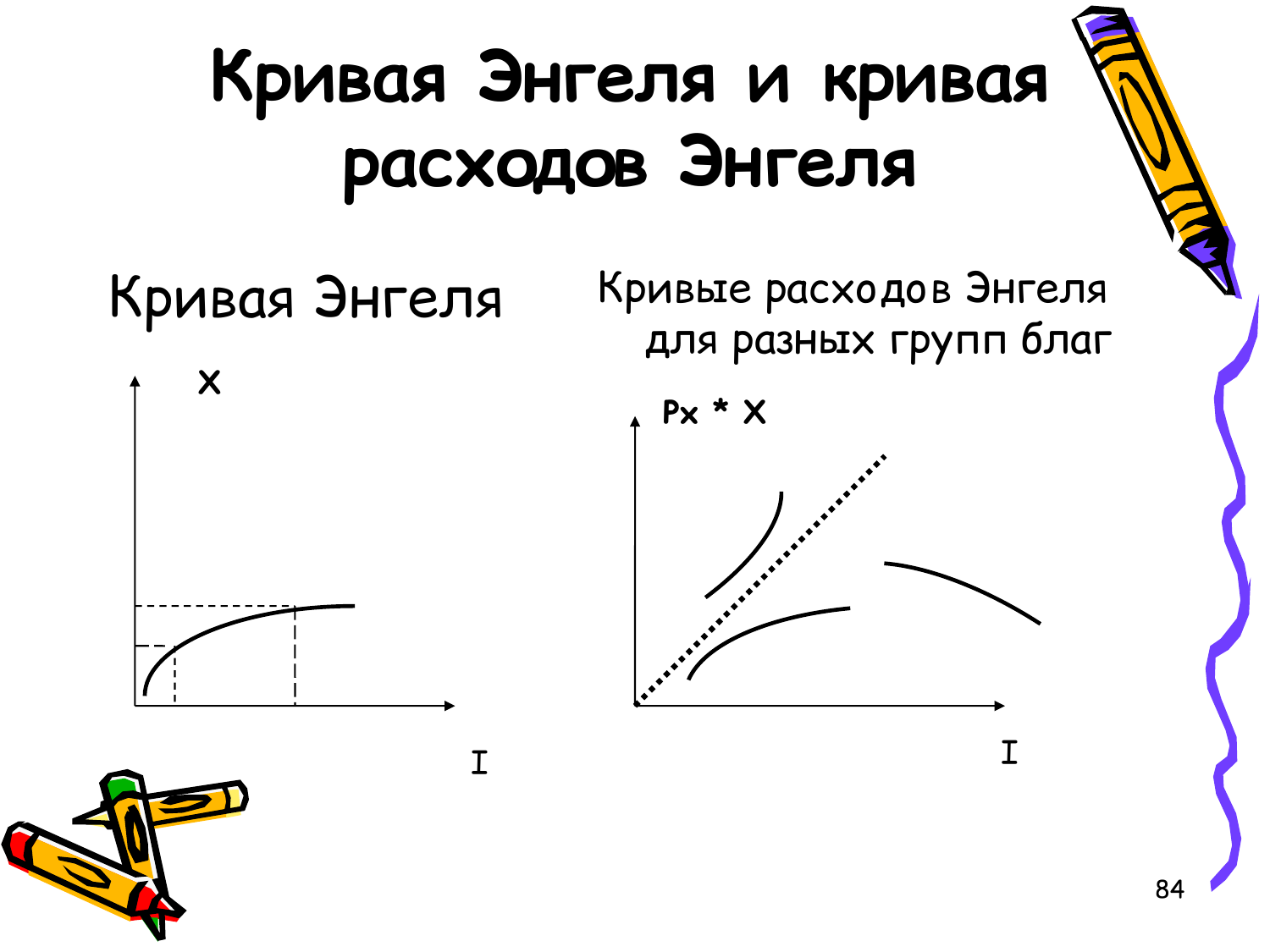

# Кривая Энгеля и кривая расходов Энгеля
Кривая Энгеля
Кривые расходов Энгеля для разных групп благ
X

Px * X

I
I
84